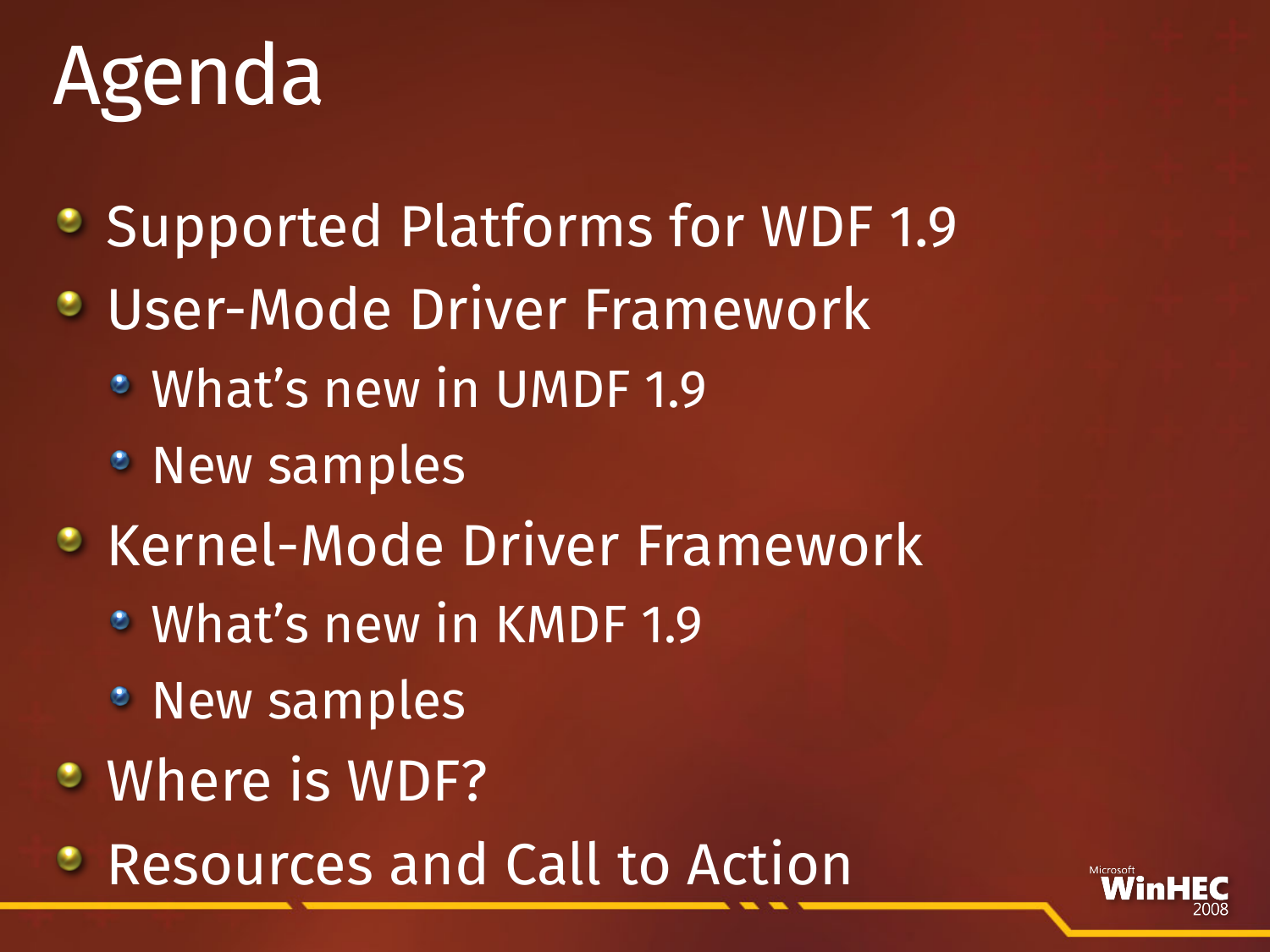

# Agenda
Supported Platforms for WDF 1.9
User-Mode Driver Framework
What’s new in UMDF 1.9
New samples
Kernel-Mode Driver Framework
What’s new in KMDF 1.9
New samples
Where is WDF?
Resources and Call to Action